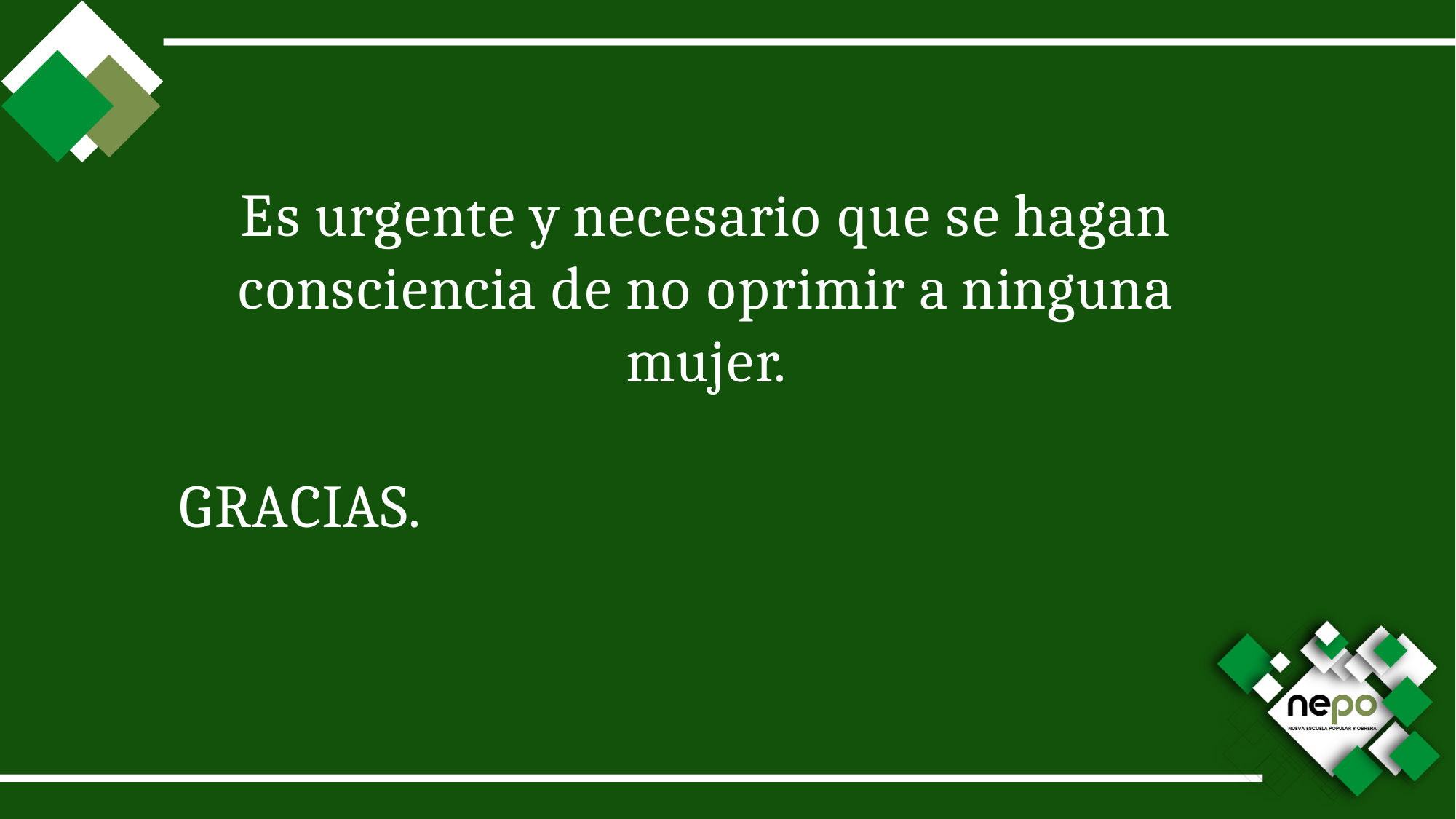

Es urgente y necesario que se hagan consciencia de no oprimir a ninguna mujer.

GRACIAS.